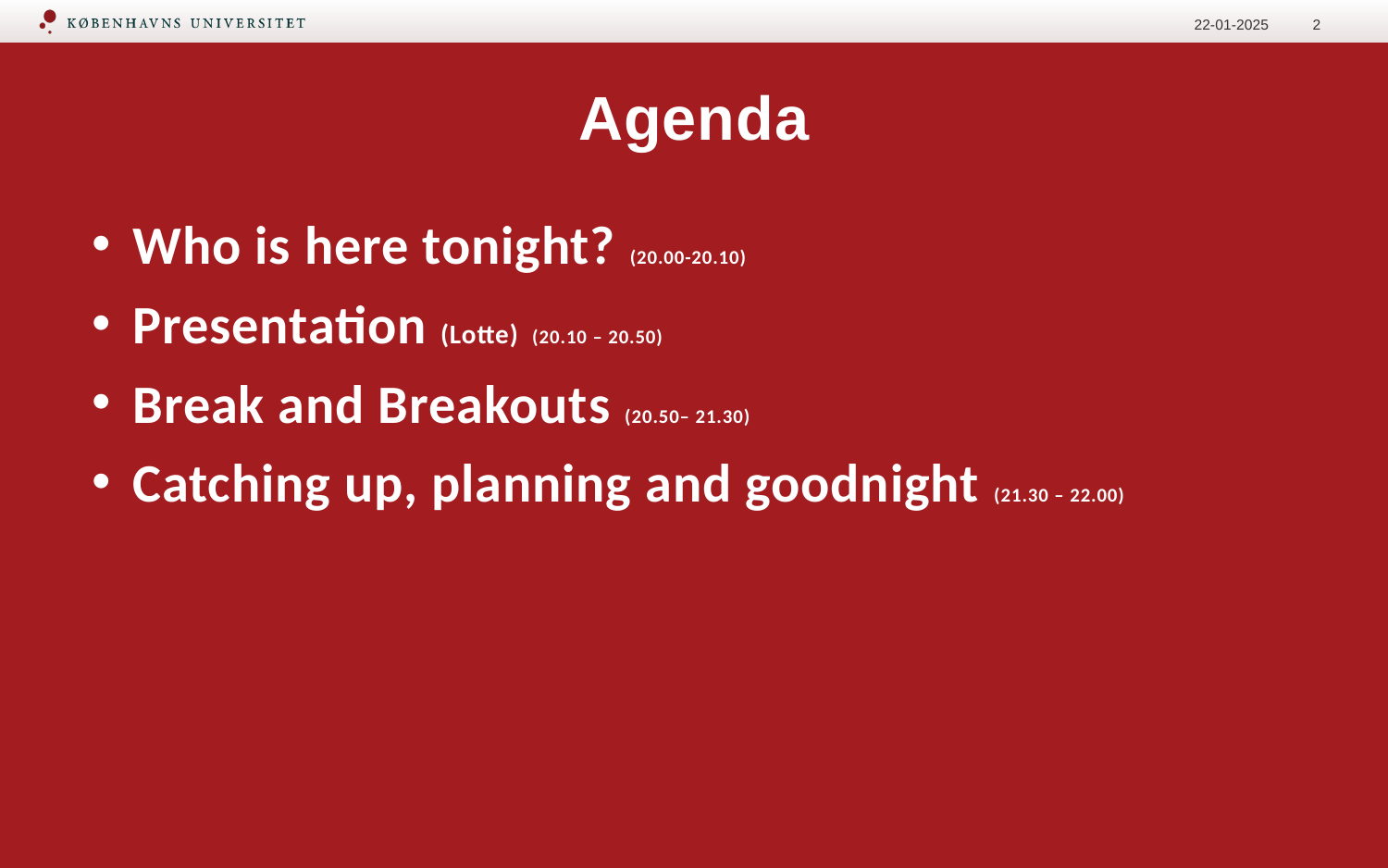

22-01-2025
2
# Agenda
Who is here tonight? (20.00-20.10)
Presentation (Lotte) (20.10 – 20.50)
Break and Breakouts (20.50– 21.30)
Catching up, planning and goodnight (21.30 – 22.00)